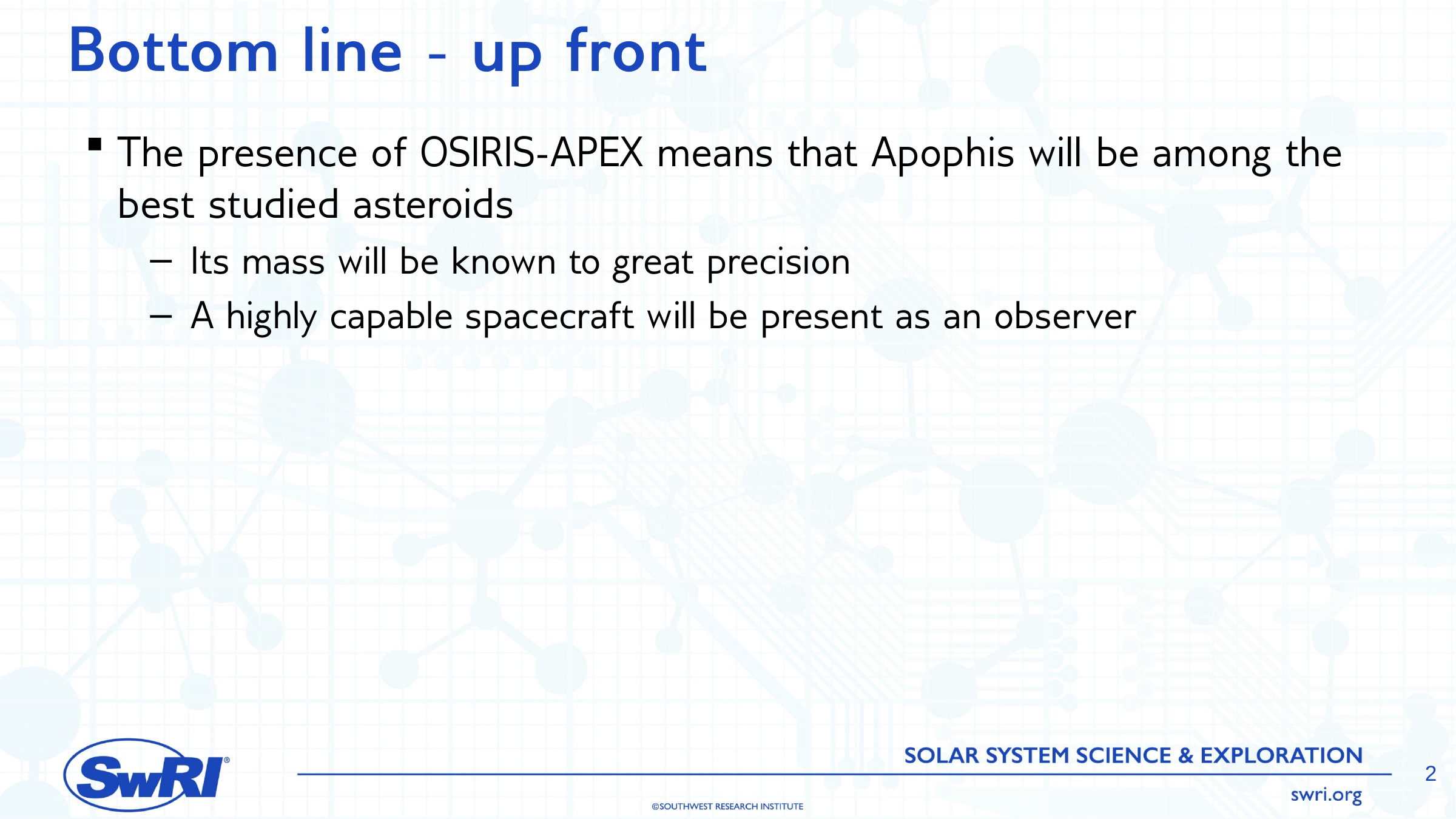

# Bottom line - up front
The presence of OSIRIS-APEX means that Apophis will be among the best studied asteroids
Its mass will be known to great precision
A highly capable spacecraft will be present as an observer

2